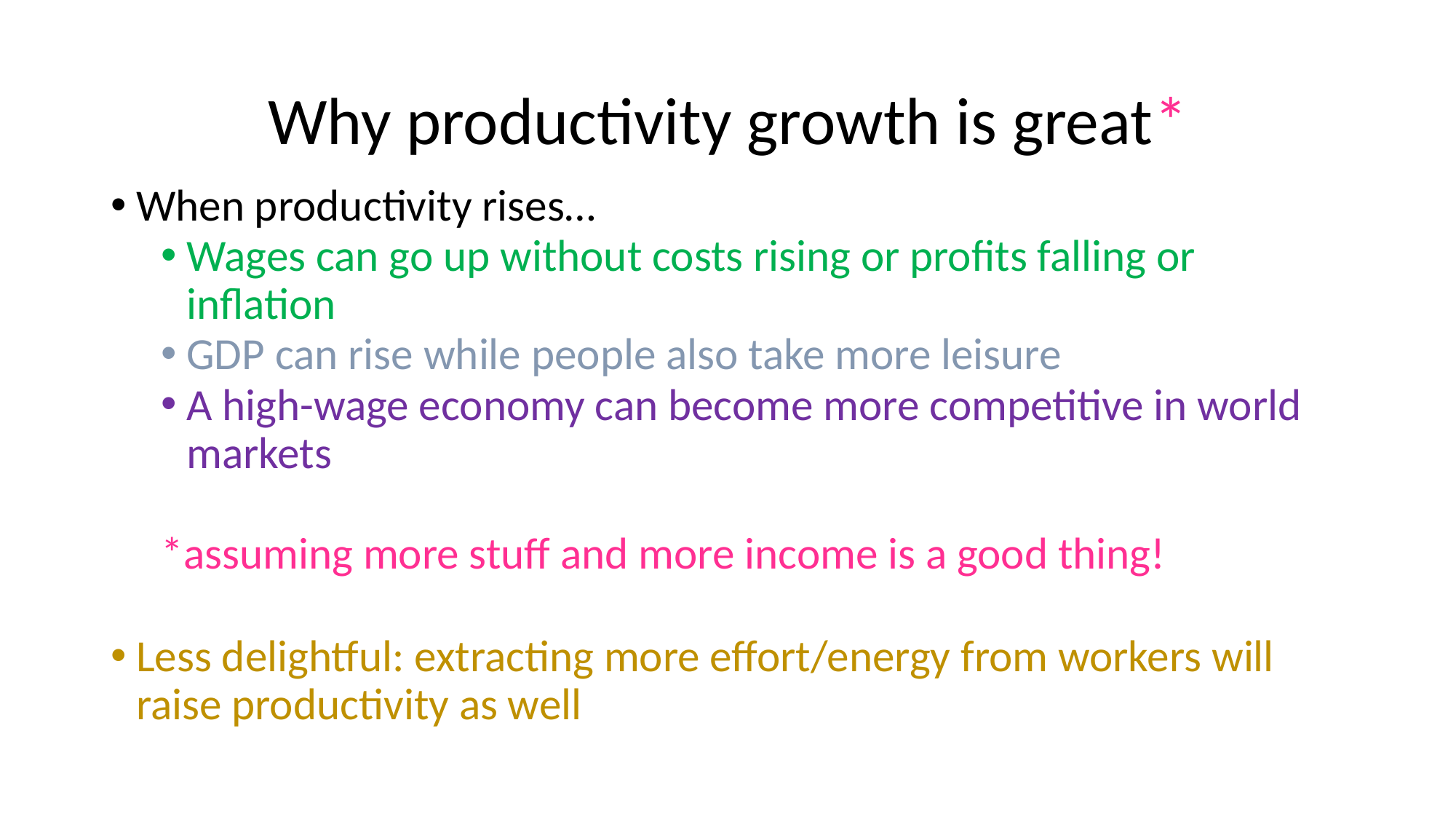

# Why productivity growth is great*
When productivity rises…
Wages can go up without costs rising or profits falling or inflation
GDP can rise while people also take more leisure
A high-wage economy can become more competitive in world markets

	*assuming more stuff and more income is a good thing!

Less delightful: extracting more effort/energy from workers will raise productivity as well